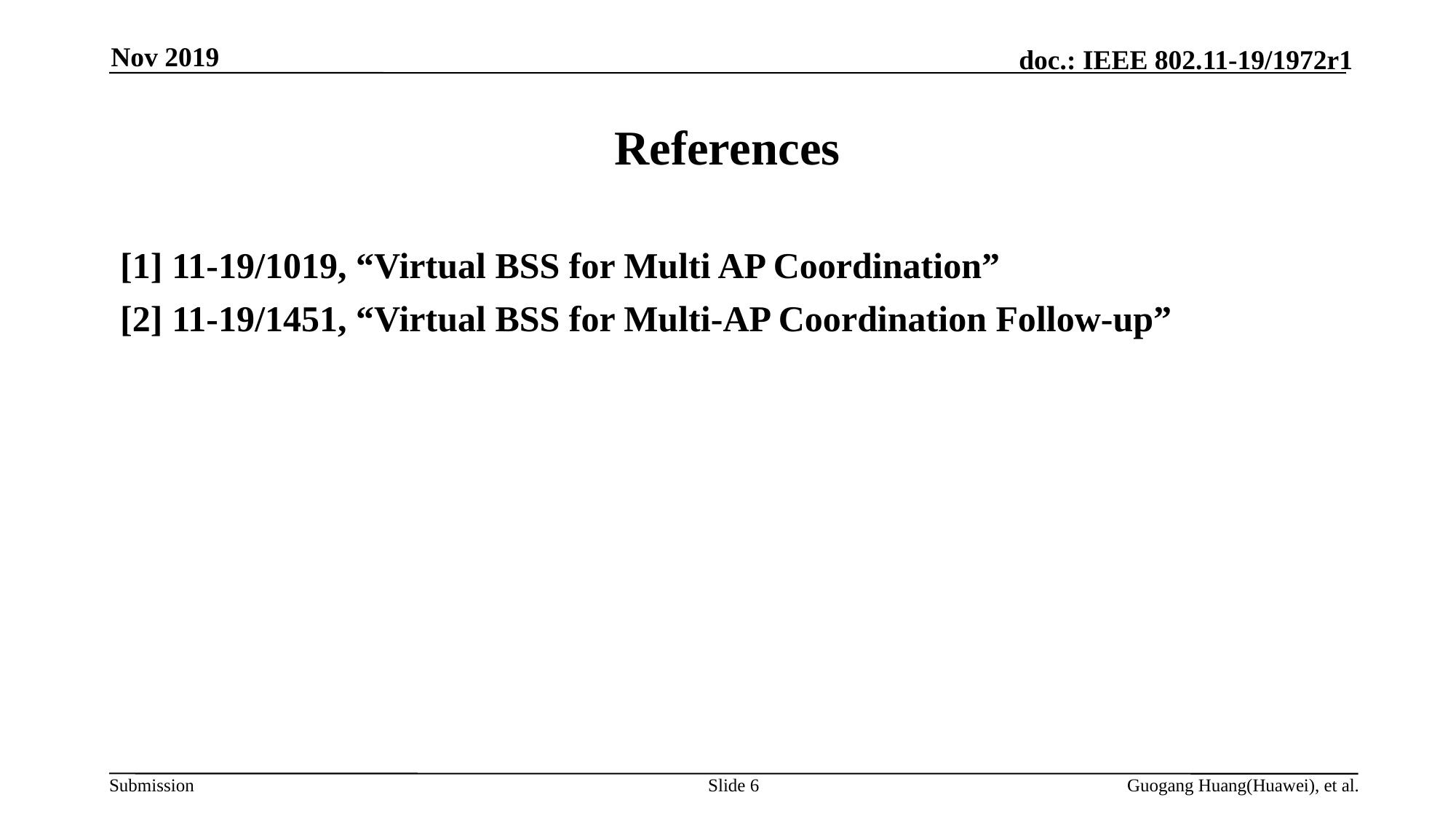

Nov 2019
# References
[1] 11-19/1019, “Virtual BSS for Multi AP Coordination”
[2] 11-19/1451, “Virtual BSS for Multi-AP Coordination Follow-up”

Slide 6
Guogang Huang(Huawei), et al.